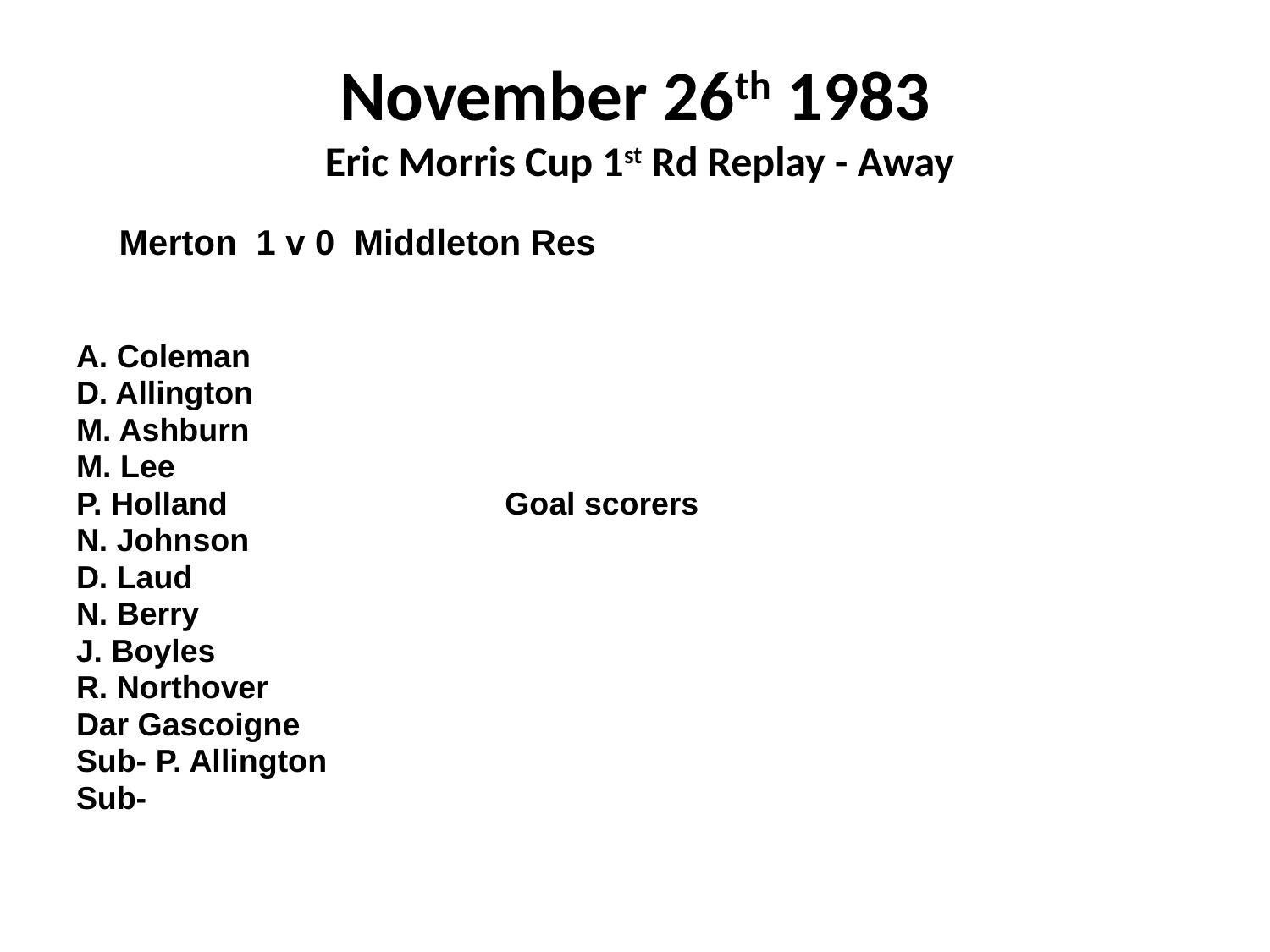

# November 26th 1983 Eric Morris Cup 1st Rd Replay - Away
    Merton  1 v 0  Middleton Res

A. Coleman
D. Allington
M. Ashburn
M. Lee
P. Holland			Goal scorers
N. Johnson
D. Laud
N. Berry
J. Boyles
R. Northover
Dar Gascoigne
Sub- P. Allington
Sub-